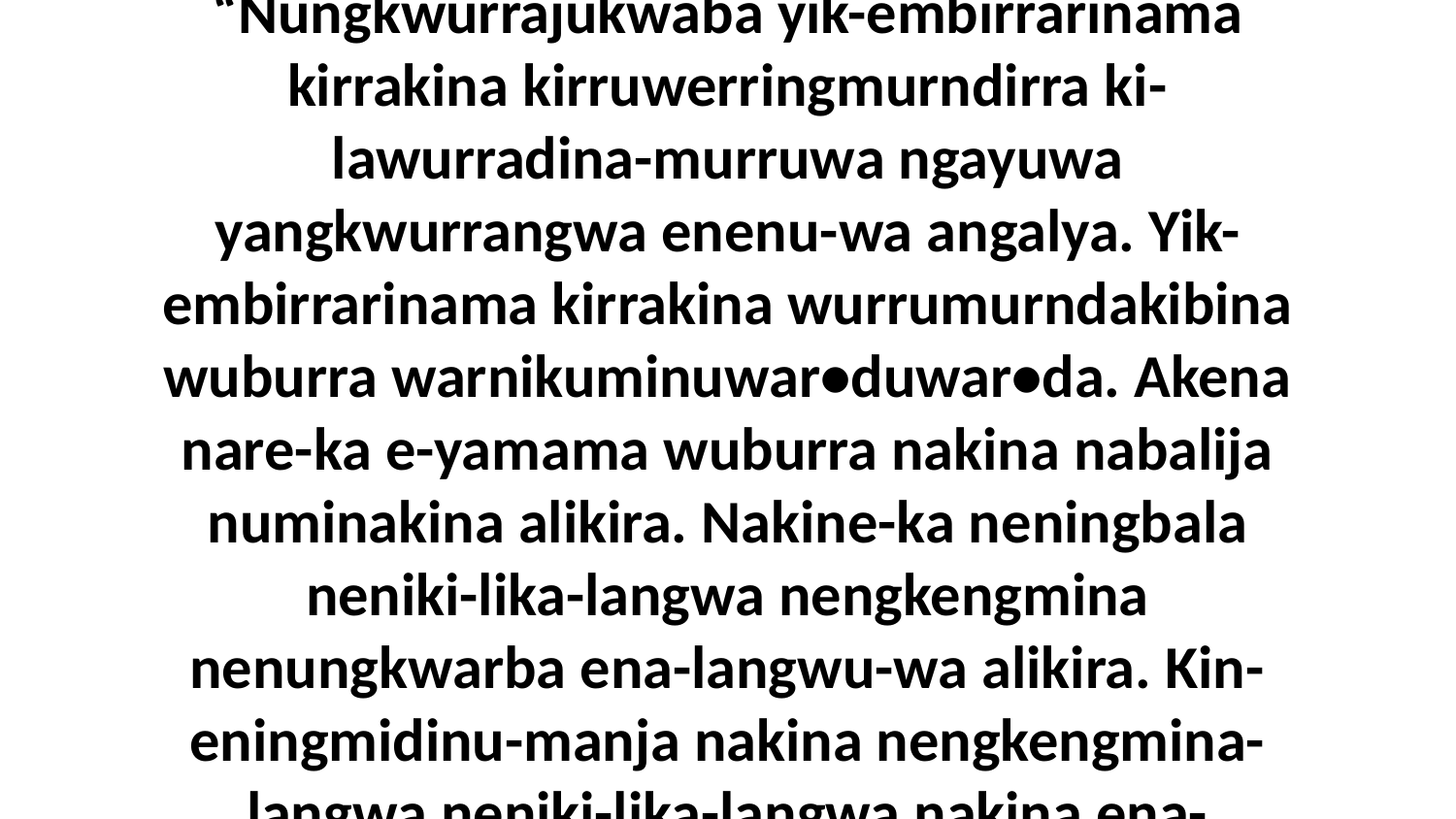

39 Akine-ka alawudawarra nenu-makama Jesus ena-langwa-manja warnikabuburrakiyuwa. Biya kembirra ni-yama nakina aburruwa-wa, “Nungkwurrajukwaba yik-embirrarinama kirrakina kirruwerringmurndirra ki-lawurradina-murruwa ngayuwa yangkwurrangwa enenu-wa angalya. Yik-embirrarinama kirrakina wurrumurndakibina wuburra warnikuminuwar•duwar•da. Akena nare-ka e-yamama wuburra nakina nabalija numinakina alikira. Nakine-ka neningbala neniki-lika-langwa nengkengmina nenungkwarba ena-langwu-wa alikira. Kin-eningmidinu-manja nakina nengkengmina-langwa neniki-lika-langwa nakina ena-langwu-wa angalya, kembirra nara-maka ken-awiyebajuwa nakina nengkengmina-na? Nare-ka. Kin-andeya-maka ngawa nakina nabalija alikira-da.